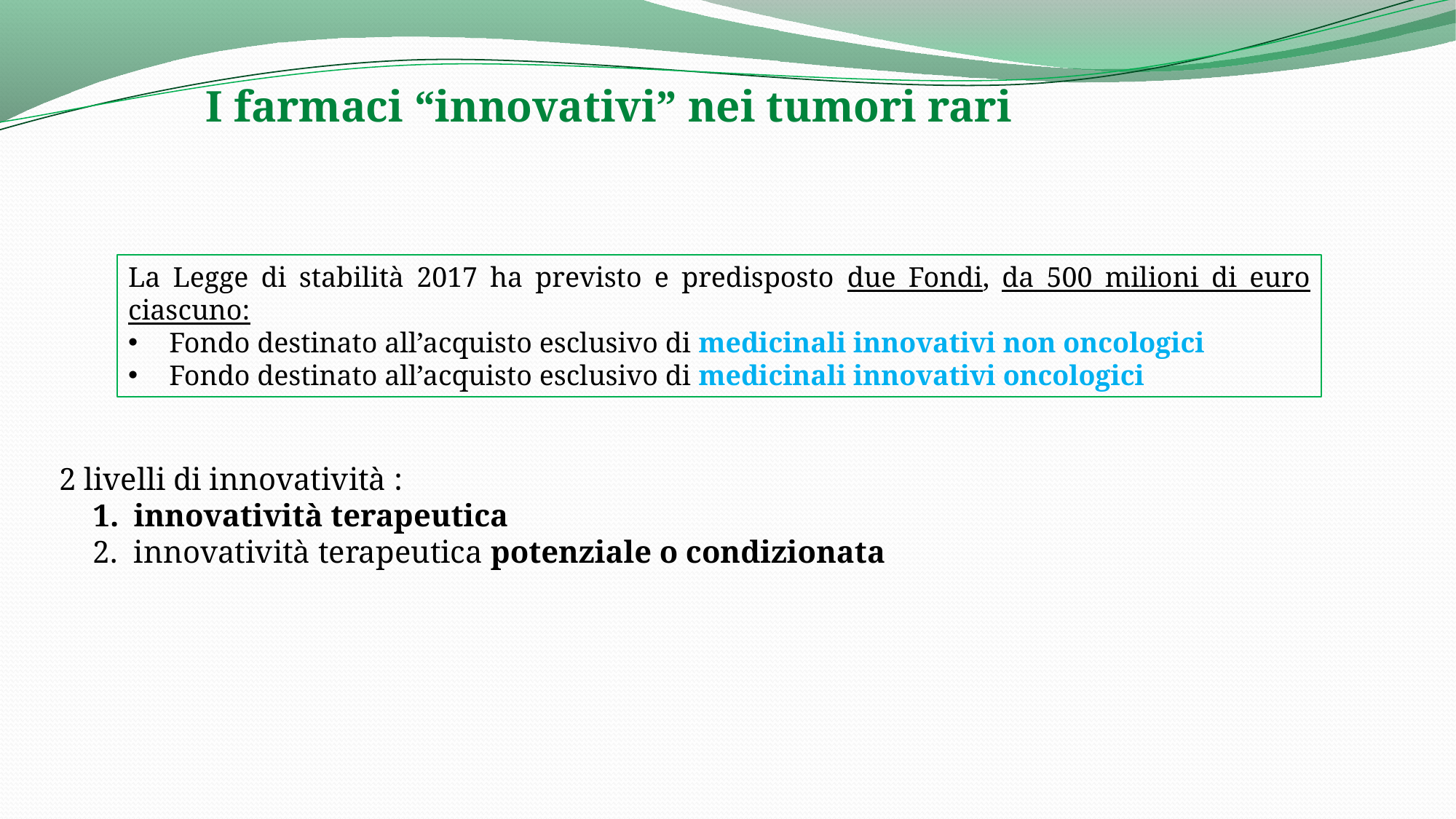

I farmaci “innovativi” nei tumori rari
La Legge di stabilità 2017 ha previsto e predisposto due Fondi, da 500 milioni di euro ciascuno:
Fondo destinato all’acquisto esclusivo di medicinali innovativi non oncologici
Fondo destinato all’acquisto esclusivo di medicinali innovativi oncologici

2 livelli di innovatività :
innovatività terapeutica
innovatività terapeutica potenziale o condizionata